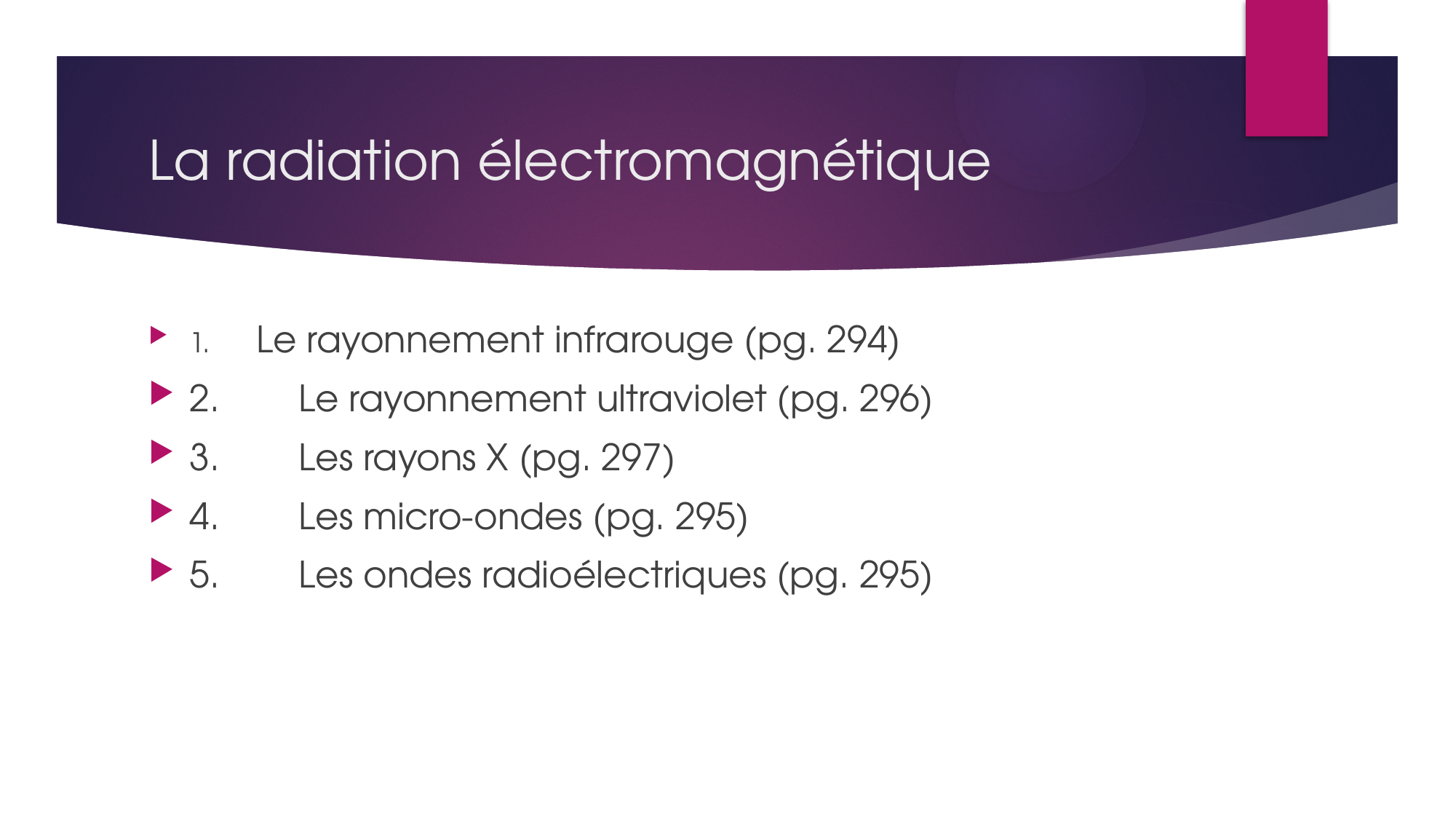

# La radiation électromagnétique
1.      Le rayonnement infrarouge (pg. 294)
2.	Le rayonnement ultraviolet (pg. 296)
3.	Les rayons X (pg. 297)
4.	Les micro-ondes (pg. 295)
5.	Les ondes radioélectriques (pg. 295)